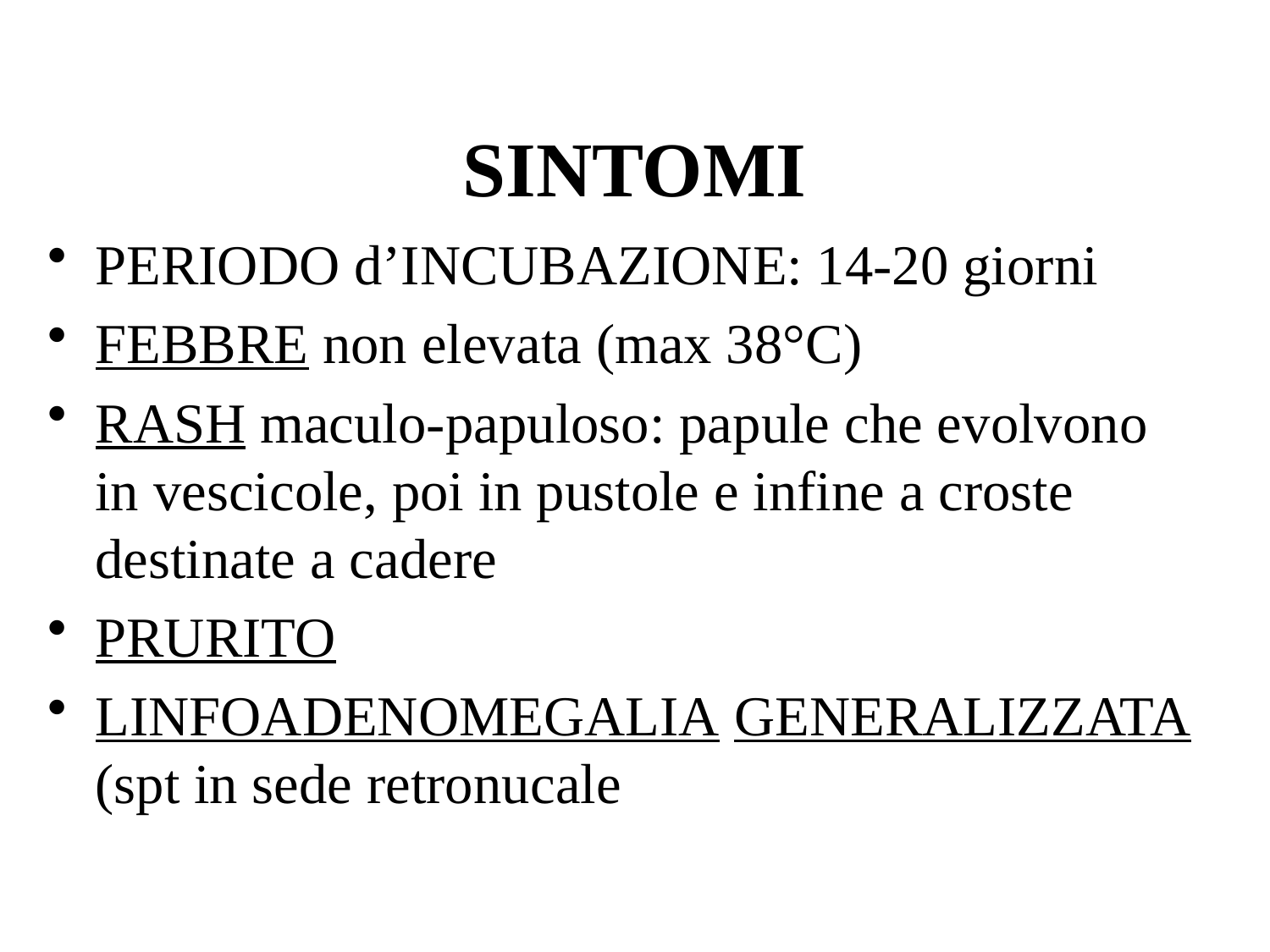

# SINTOMI
PERIODO d’INCUBAZIONE: 14-20 giorni
FEBBRE non elevata (max 38°C)
RASH maculo-papuloso: papule che evolvono in vescicole, poi in pustole e infine a croste destinate a cadere
PRURITO
LINFOADENOMEGALIA GENERALIZZATA (spt in sede retronucale)